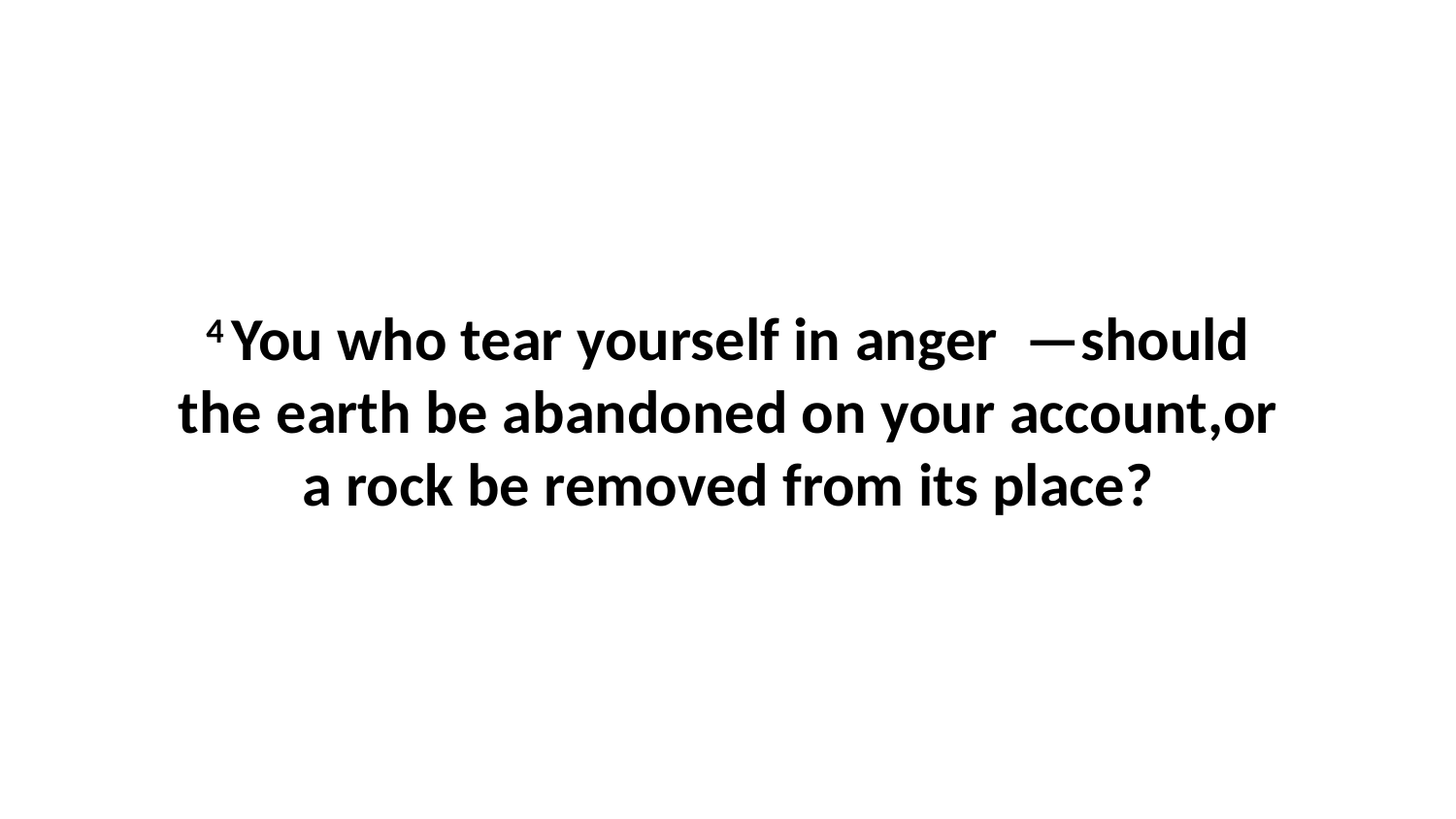

4 You who tear yourself in anger  —should the earth be abandoned on your account,or a rock be removed from its place?